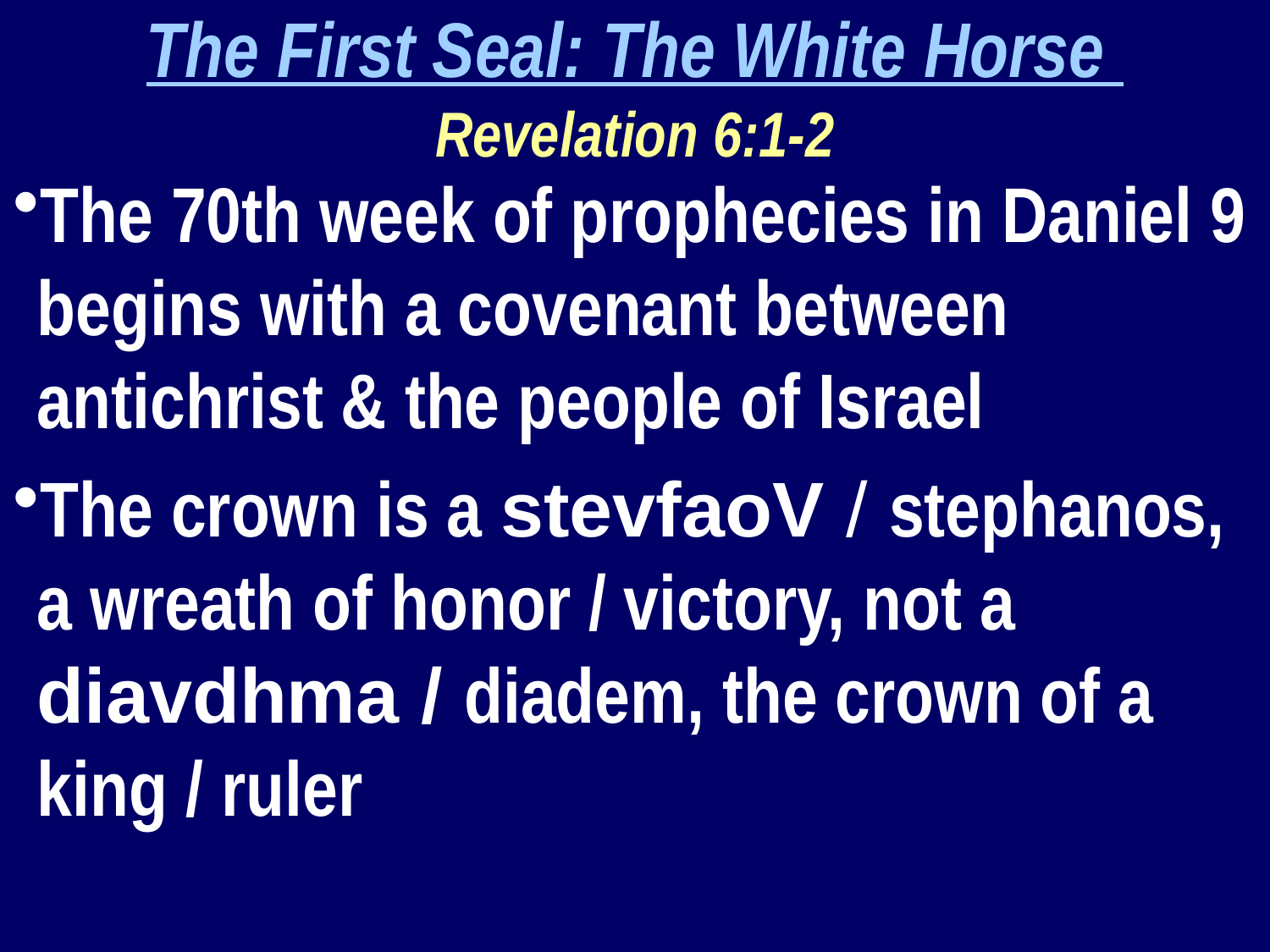

The First Seal: The White Horse
Revelation 6:1-2
The 70th week of prophecies in Daniel 9 begins with a covenant between antichrist & the people of Israel
The crown is a stevfaoV / stephanos, a wreath of honor / victory, not a diavdhma / diadem, the crown of a king / ruler